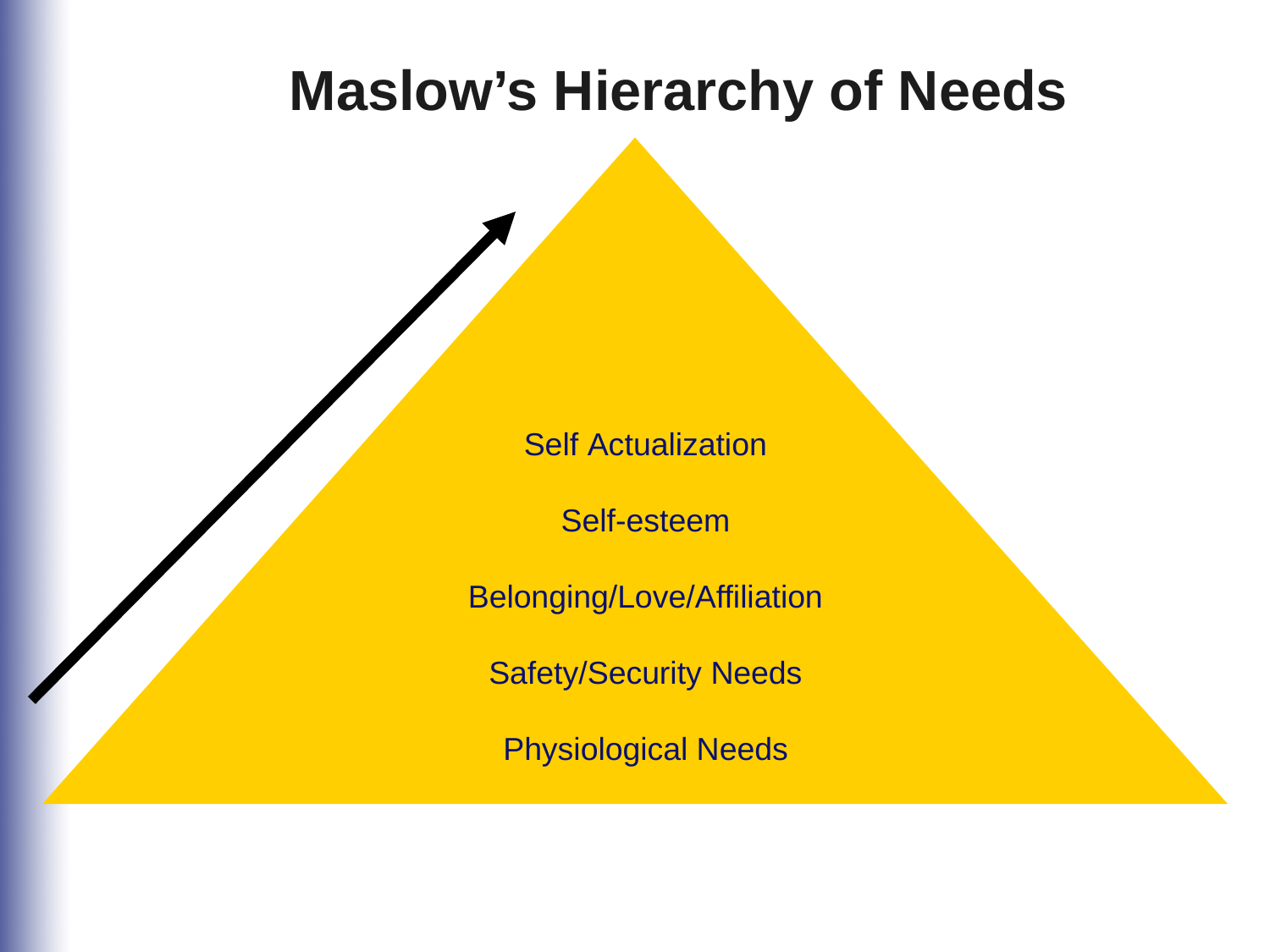

Maslow’s Hierarchy of Needs

Self Actualization

Self-esteem

Belonging/Love/Affiliation

Safety/Security Needs

Physiological Needs
11